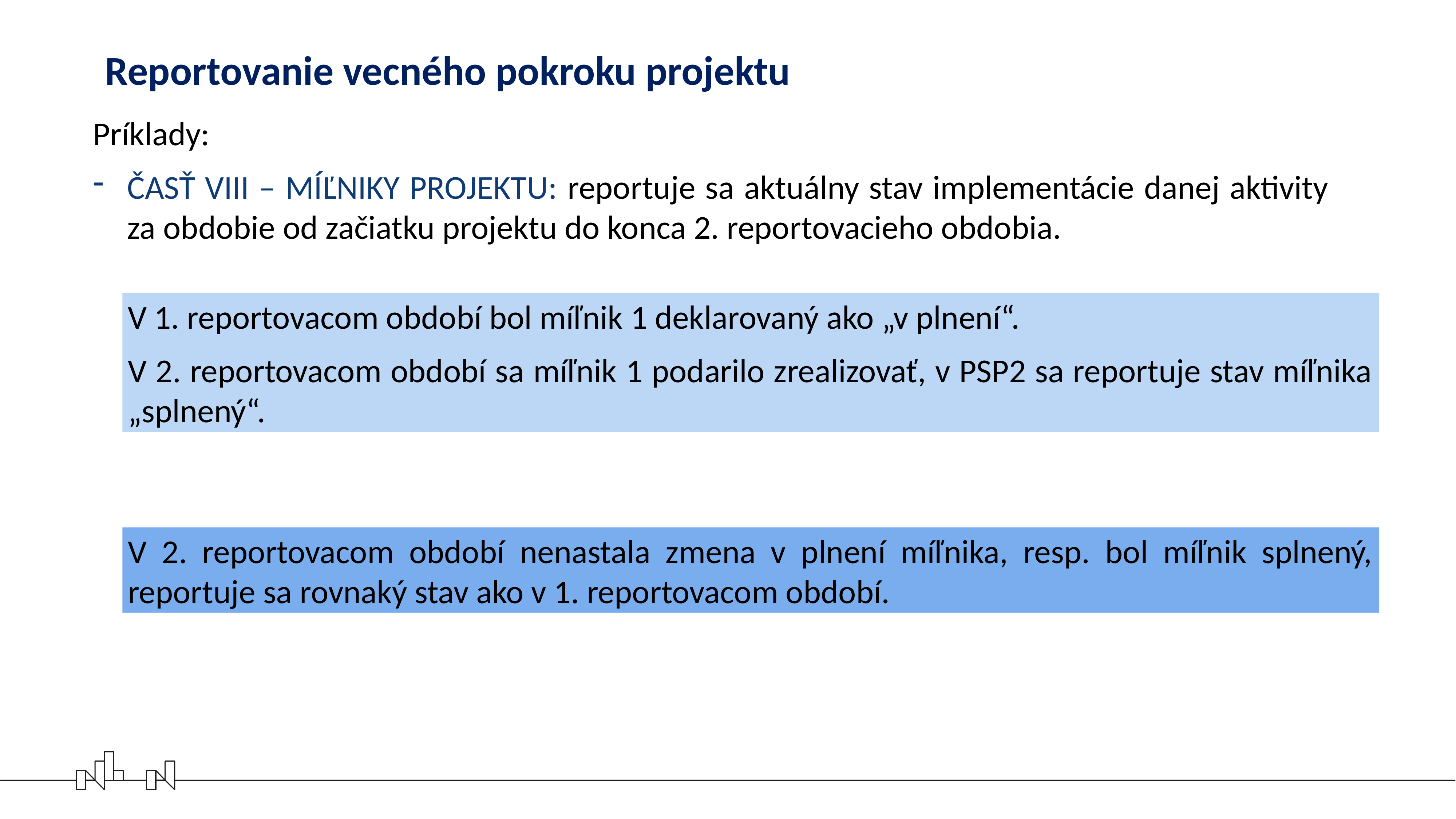

Reportovanie vecného pokroku projektu
Príklady:
ČASŤ VIII – MÍĽNIKY PROJEKTU: reportuje sa aktuálny stav implementácie danej aktivity  za obdobie od začiatku projektu do konca 2. reportovacieho obdobia.
V 1. reportovacom období bol míľnik 1 deklarovaný ako „v plnení“.
V 2. reportovacom období sa míľnik 1 podarilo zrealizovať, v PSP2 sa reportuje stav míľnika „splnený“.
V 2. reportovacom období nenastala zmena v plnení míľnika, resp. bol míľnik splnený, reportuje sa rovnaký stav ako v 1. reportovacom období.